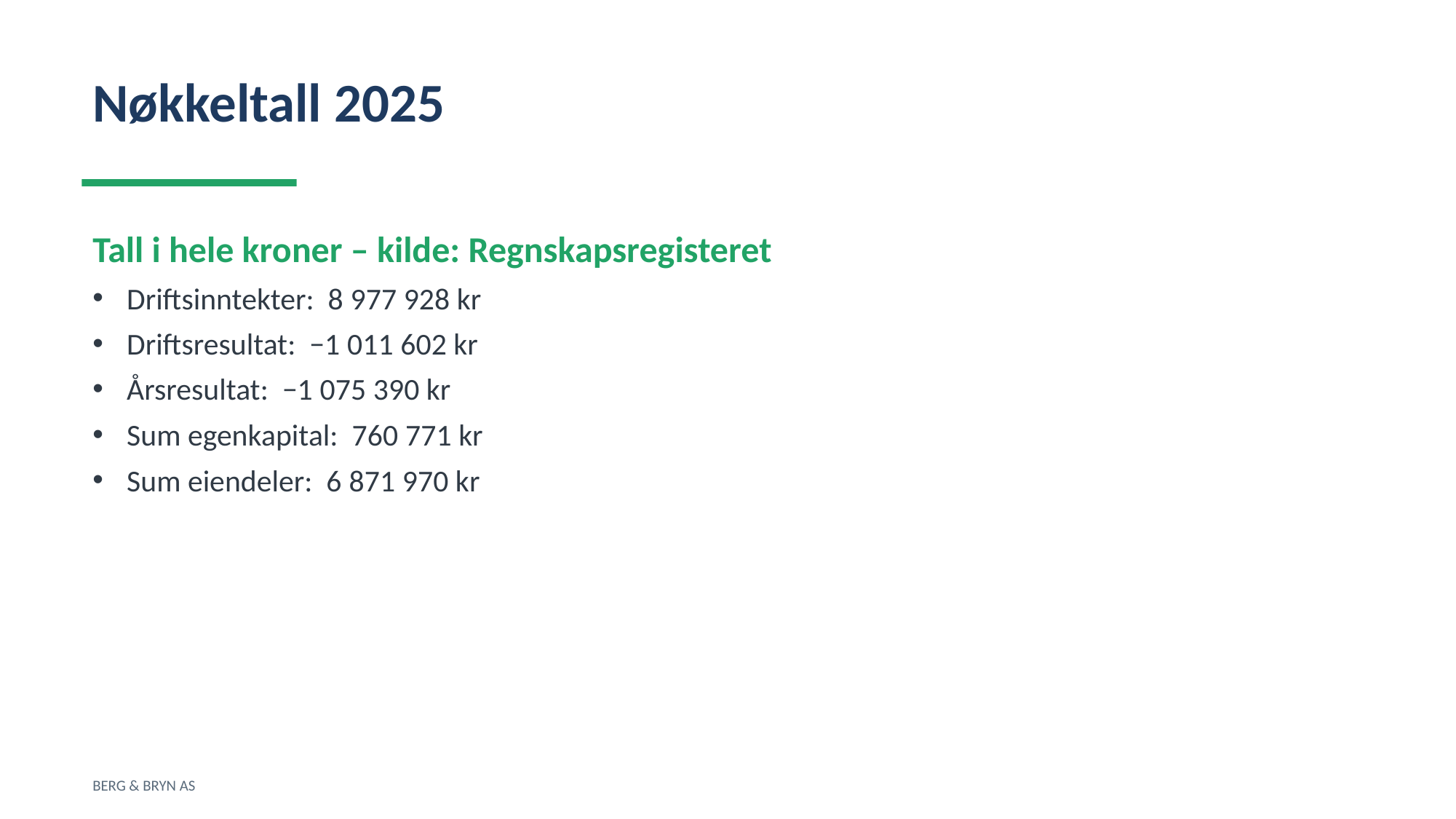

Nøkkeltall 2025

Tall i hele kroner – kilde: Regnskapsregisteret
Driftsinntekter:  8 977 928 kr
Driftsresultat:  −1 011 602 kr
Årsresultat:  −1 075 390 kr
Sum egenkapital:  760 771 kr
Sum eiendeler:  6 871 970 kr
BERG & BRYN AS